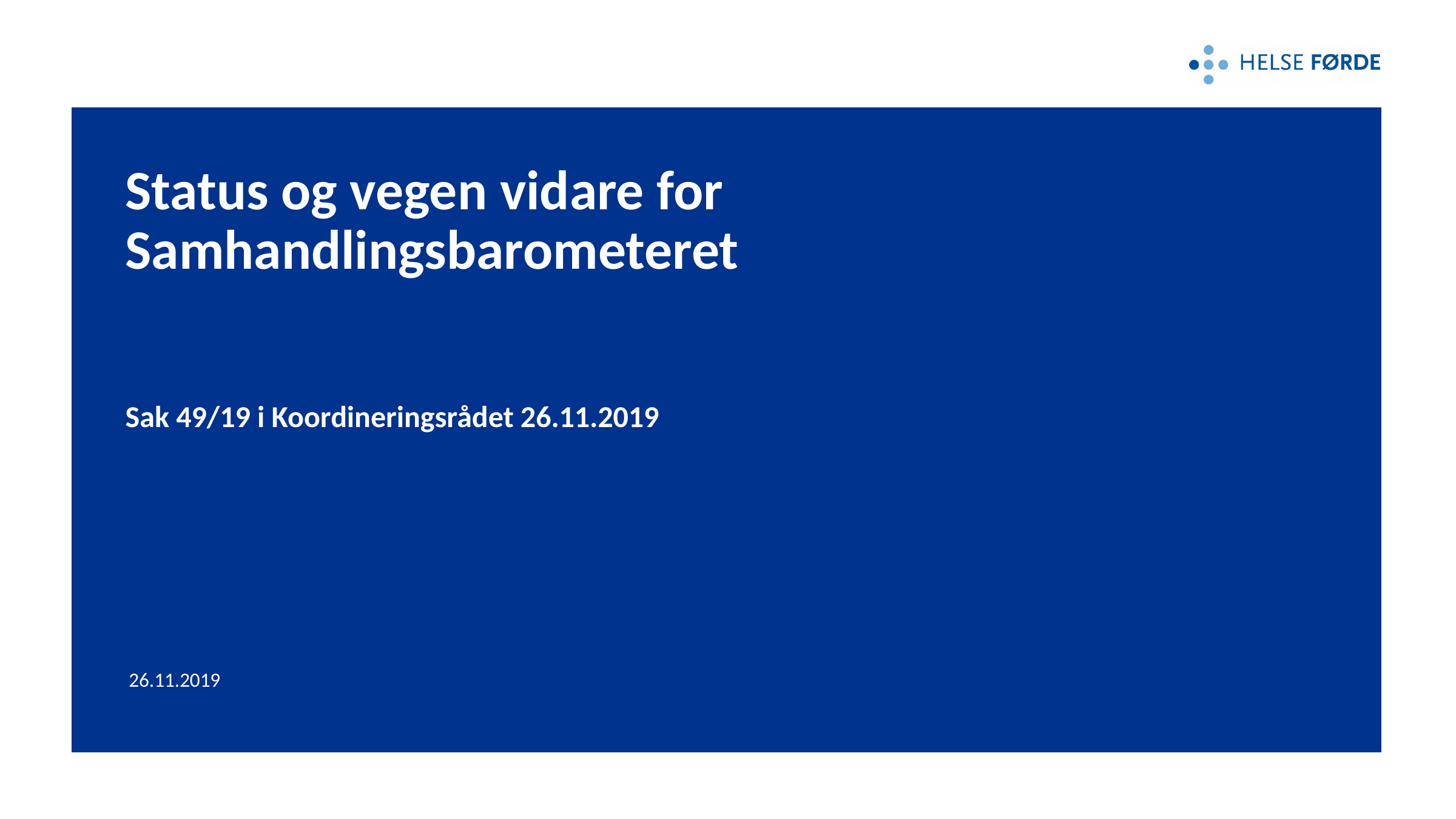

# Status og vegen vidare for Samhandlingsbarometeret Sak 49/19 i Koordineringsrådet 26.11.2019
26.11.2019
Emma Bjørnsen